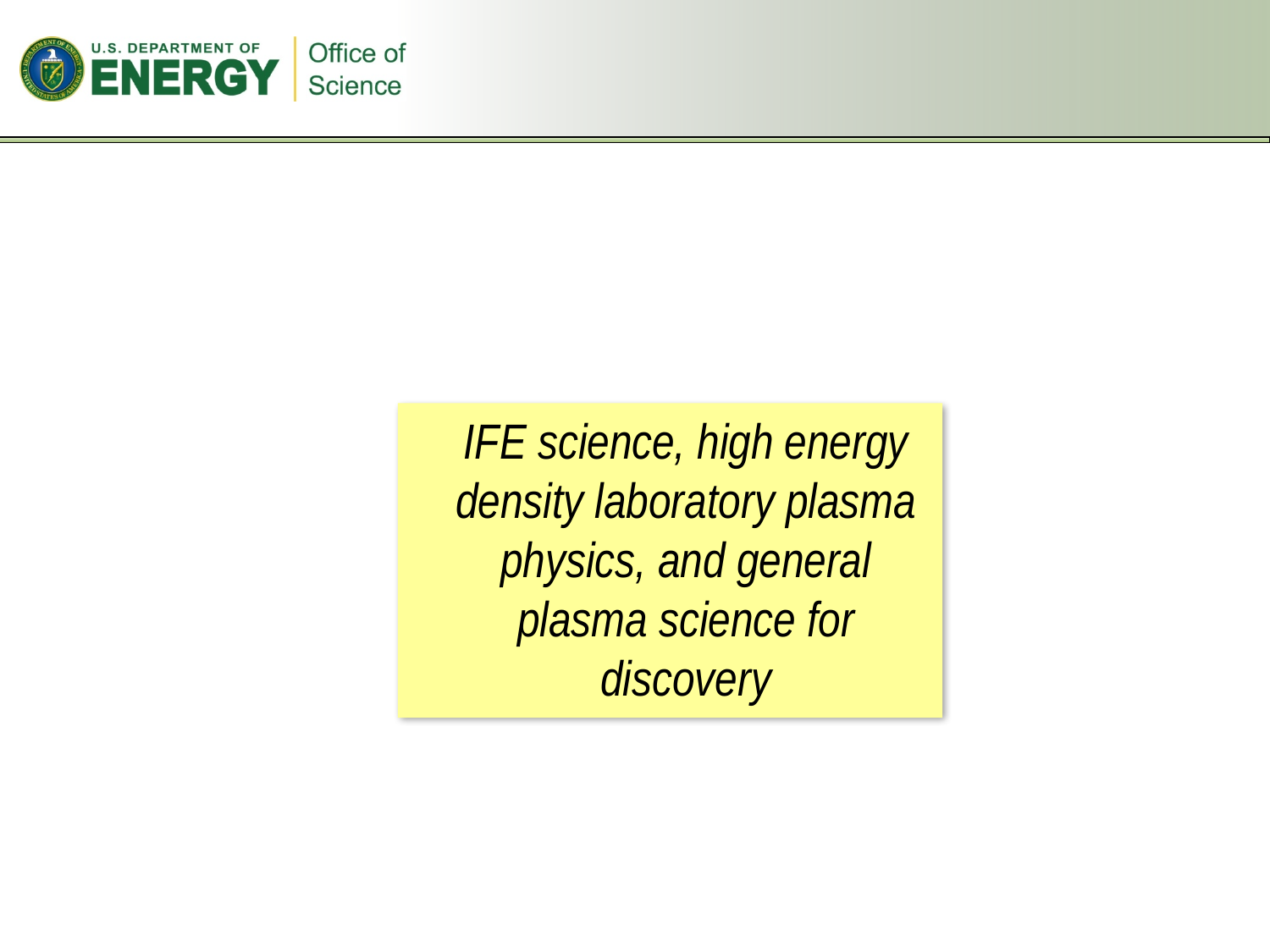

IFE science, high energy density laboratory plasma physics, and general plasma science for discovery